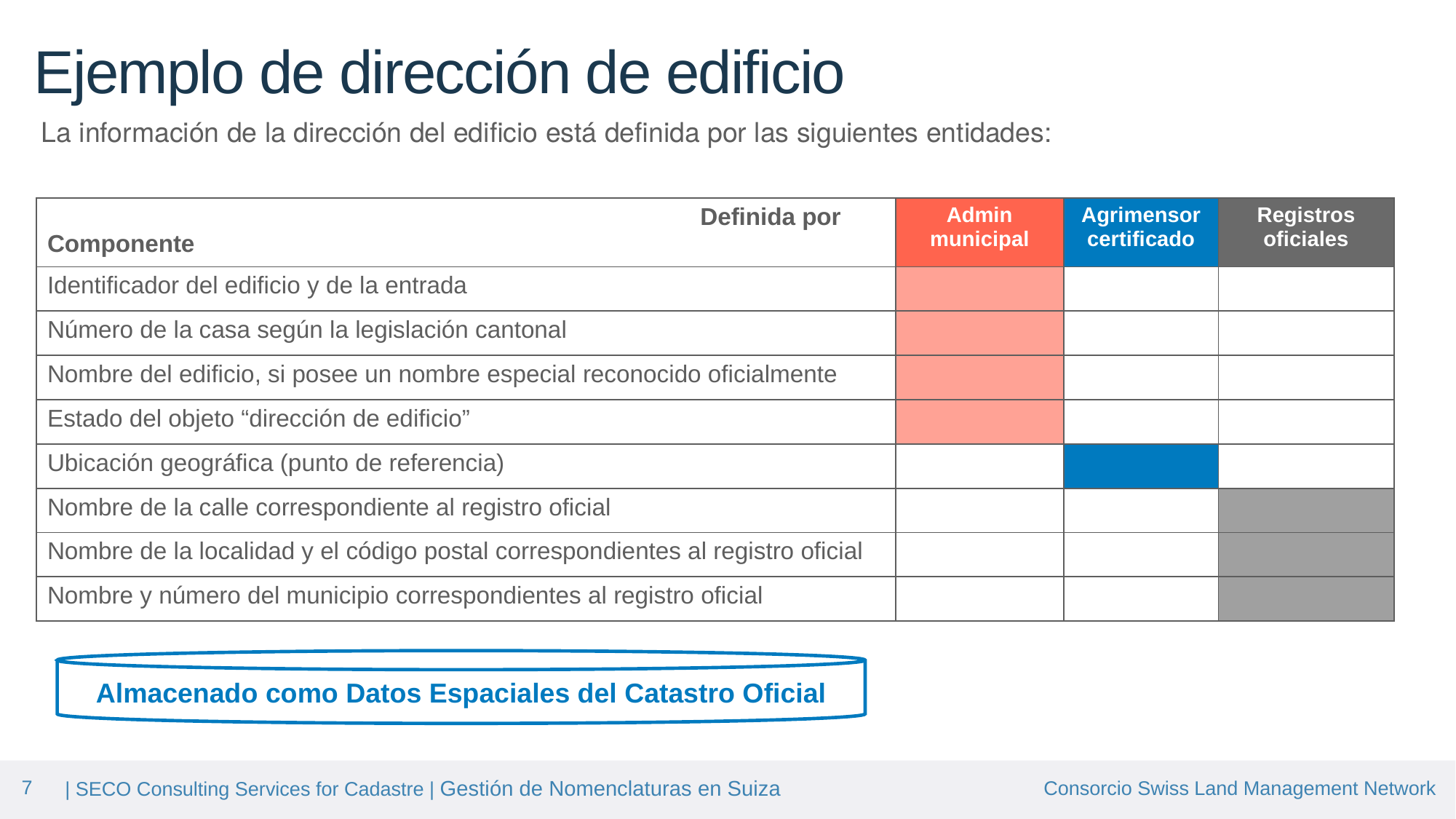

# Ejemplo de dirección de edificio
La información de la dirección del edificio está definida por las siguientes entidades:
| Definida por Componente | Admin municipal | Agrimensor certificado | Registros oficiales |
| --- | --- | --- | --- |
| Identificador del edificio y de la entrada |  |  |  |
| Número de la casa según la legislación cantonal |  |  |  |
| Nombre del edificio, si posee un nombre especial reconocido oficialmente |  |  |  |
| Estado del objeto “dirección de edificio” |  |  |  |
| Ubicación geográfica (punto de referencia) |  |  |  |
| Nombre de la calle correspondiente al registro oficial |  |  |  |
| Nombre de la localidad y el código postal correspondientes al registro oficial |  |  |  |
| Nombre y número del municipio correspondientes al registro oficial |  |  |  |
Almacenado como Datos Espaciales del Catastro Oficial
7